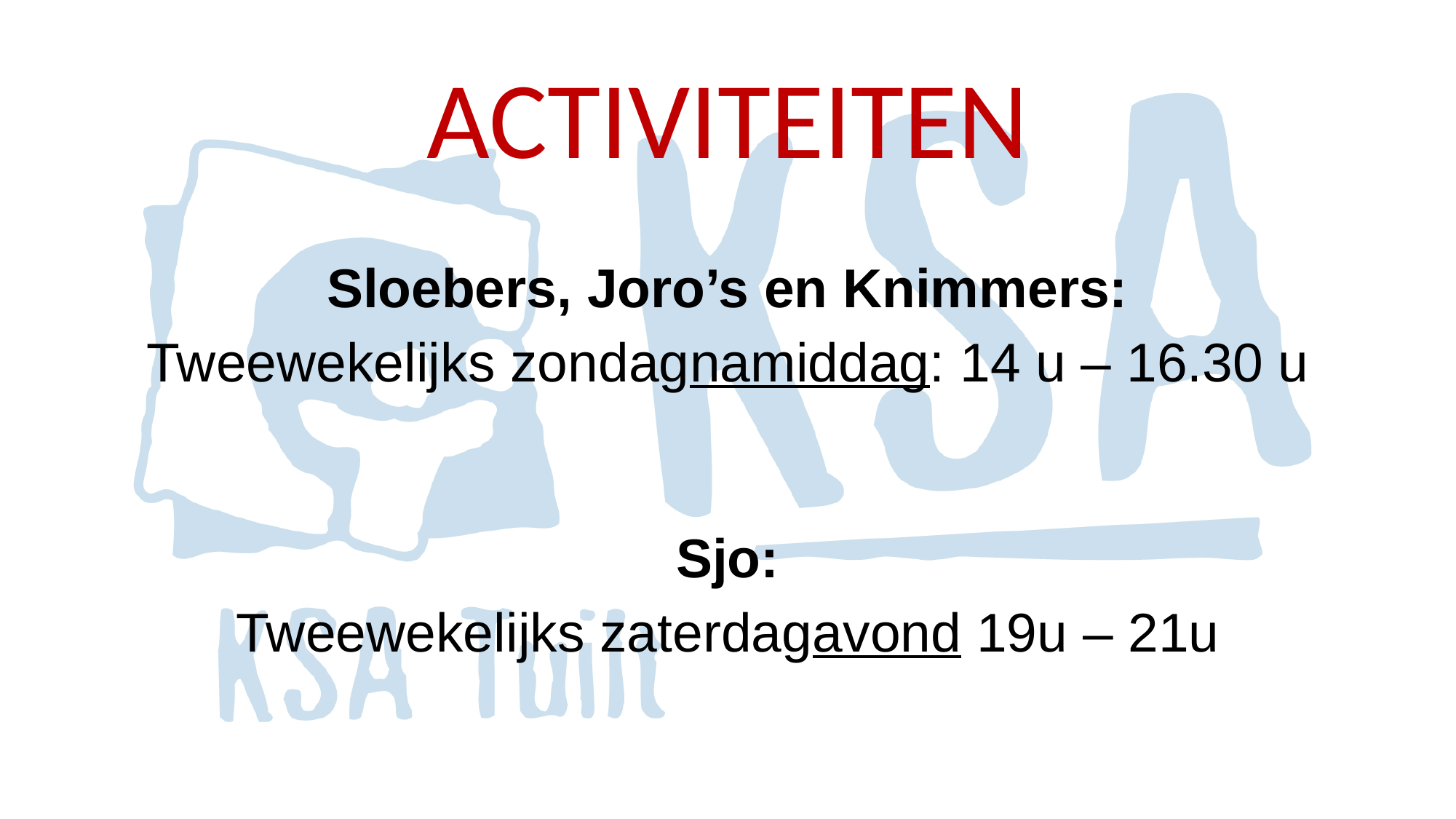

# ACTIVITEITEN
Sloebers, Joro’s en Knimmers:
Tweewekelijks zondagnamiddag: 14 u – 16.30 u

Sjo:
Tweewekelijks zaterdagavond 19u – 21u